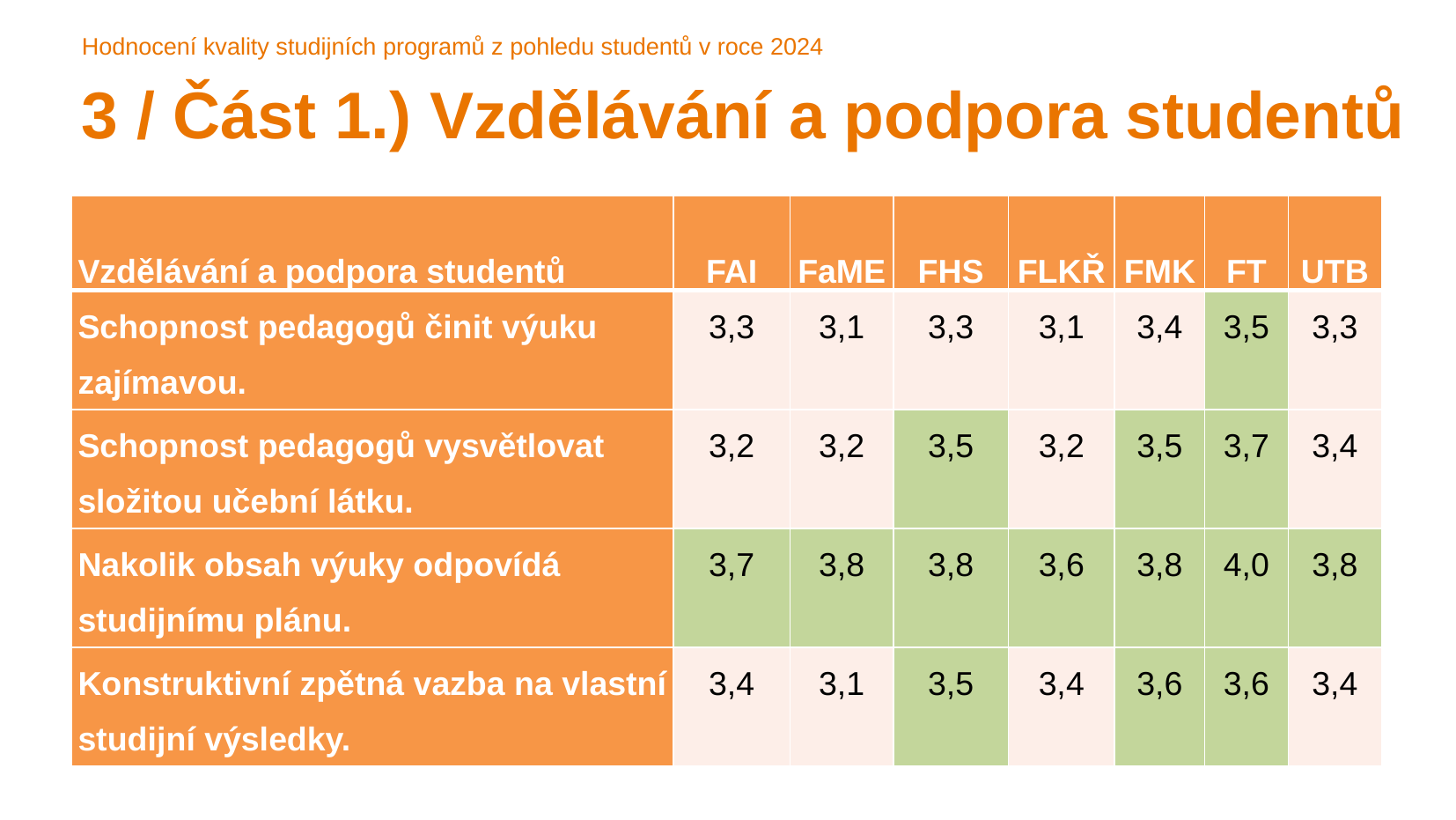

Hodnocení kvality studijních programů z pohledu studentů v roce 2024
3 / Část 1.) Vzdělávání a podpora studentů

| Vzdělávání a podpora studentů | FAI | FaME | FHS | FLKŘ | FMK | FT | UTB |
| --- | --- | --- | --- | --- | --- | --- | --- |
| Schopnost pedagogů činit výuku zajímavou. | 3,3 | 3,1 | 3,3 | 3,1 | 3,4 | 3,5 | 3,3 |
| Schopnost pedagogů vysvětlovat složitou učební látku. | 3,2 | 3,2 | 3,5 | 3,2 | 3,5 | 3,7 | 3,4 |
| Nakolik obsah výuky odpovídá studijnímu plánu. | 3,7 | 3,8 | 3,8 | 3,6 | 3,8 | 4,0 | 3,8 |
| Konstruktivní zpětná vazba na vlastní studijní výsledky. | 3,4 | 3,1 | 3,5 | 3,4 | 3,6 | 3,6 | 3,4 |